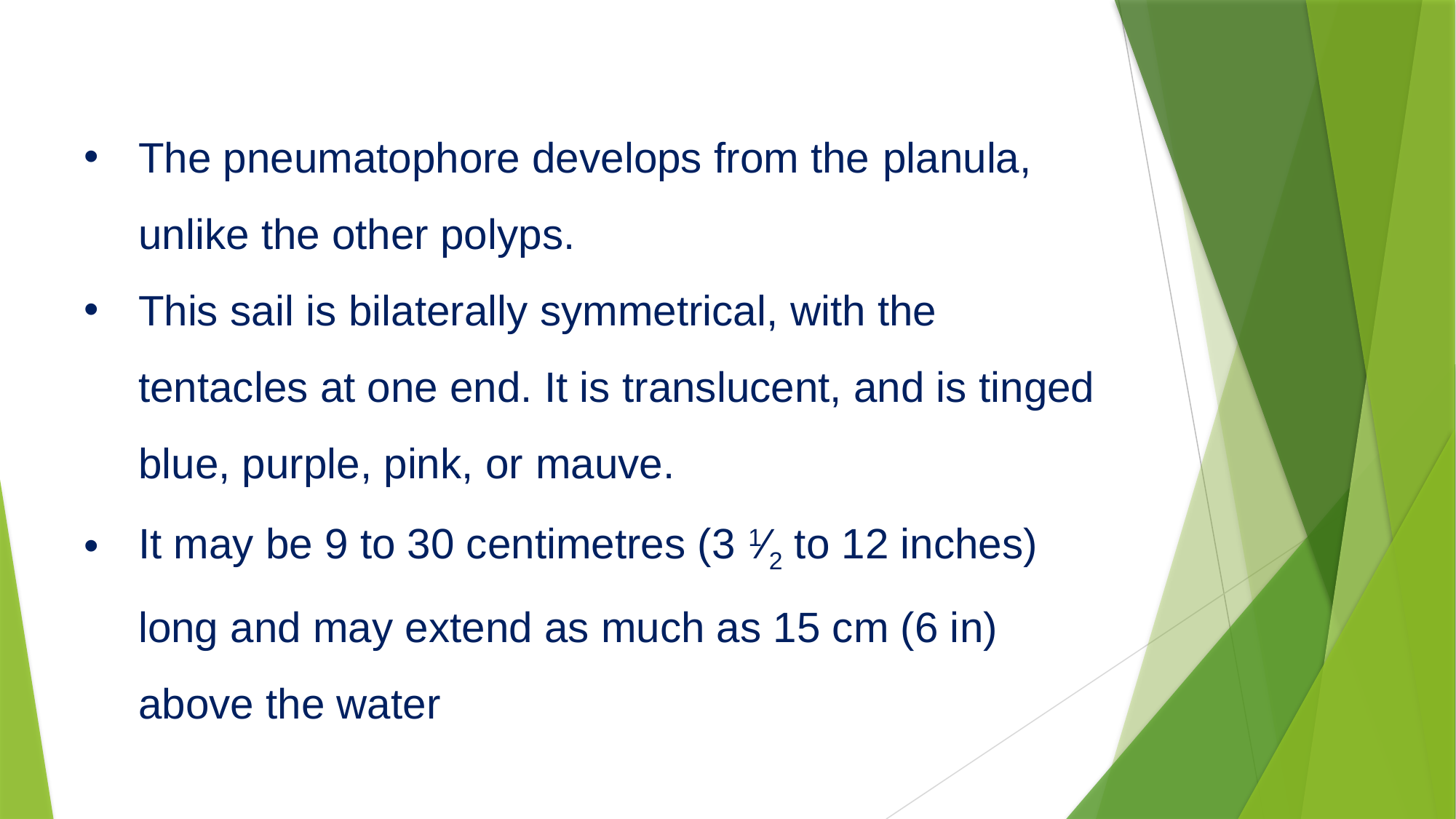

The pneumatophore develops from the planula, unlike the other polyps.
This sail is bilaterally symmetrical, with the tentacles at one end. It is translucent, and is tinged blue, purple, pink, or mauve.
It may be 9 to 30 centimetres (3 1⁄2 to 12 inches) long and may extend as much as 15 cm (6 in) above the water